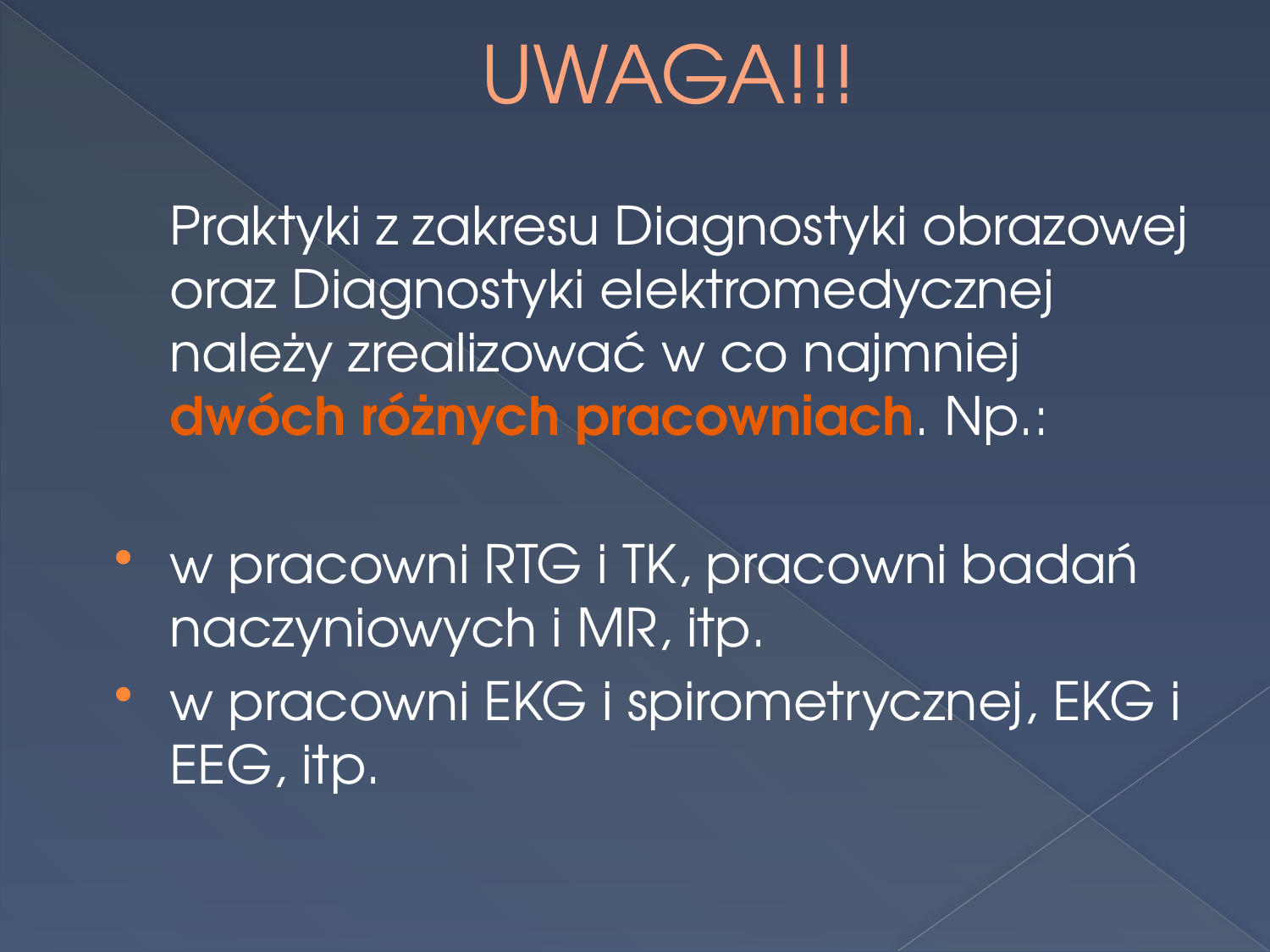

# UWAGA!!!
	Praktyki z zakresu Diagnostyki obrazowej oraz Diagnostyki elektromedycznej należy zrealizować w co najmniej dwóch różnych pracowniach. Np.:

w pracowni RTG i TK, pracowni badań naczyniowych i MR, itp.
w pracowni EKG i spirometrycznej, EKG i EEG, itp.